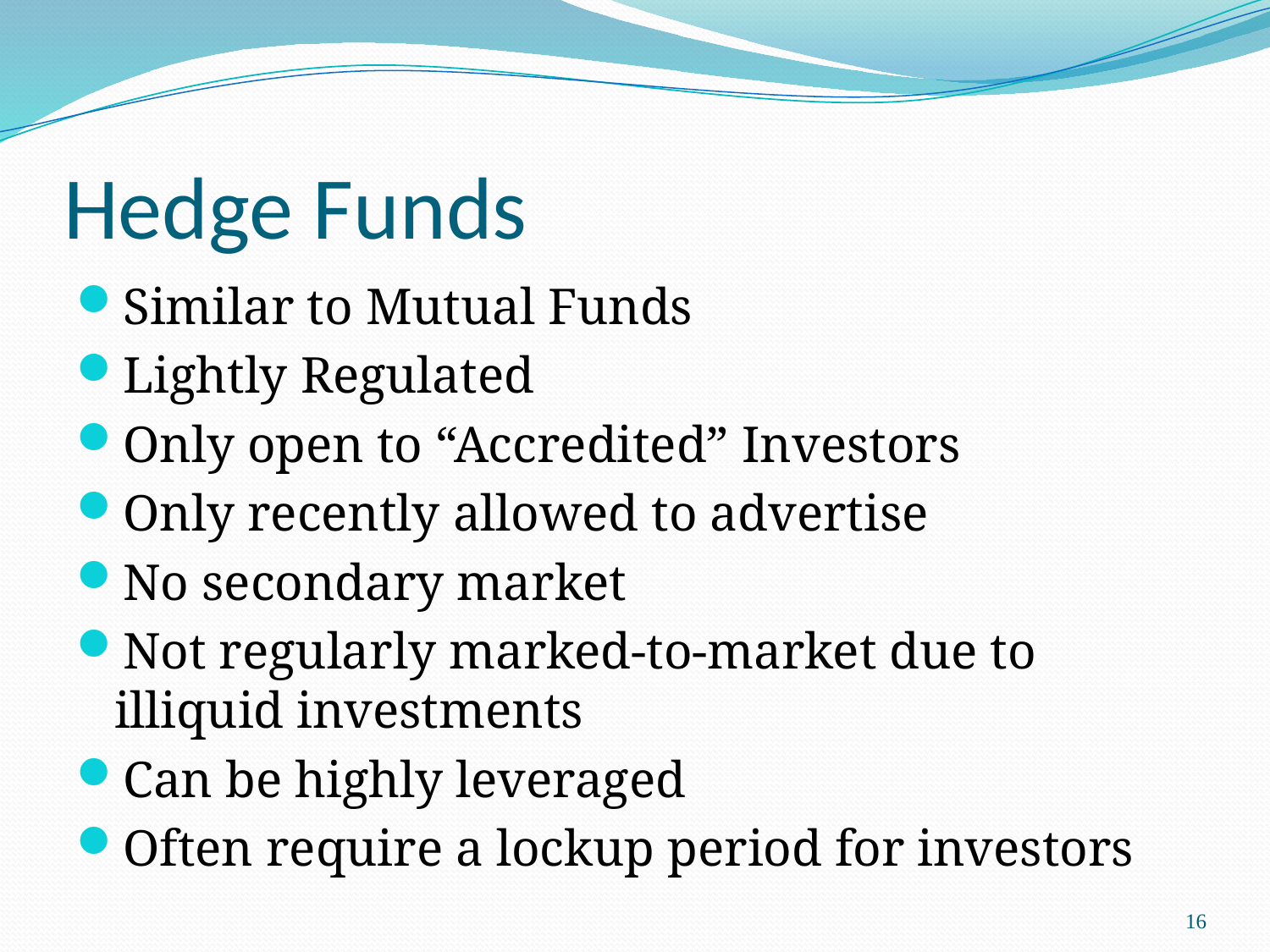

# Hedge Funds
Similar to Mutual Funds
Lightly Regulated
Only open to “Accredited” Investors
Only recently allowed to advertise
No secondary market
Not regularly marked-to-market due to illiquid investments
Can be highly leveraged
Often require a lockup period for investors

16